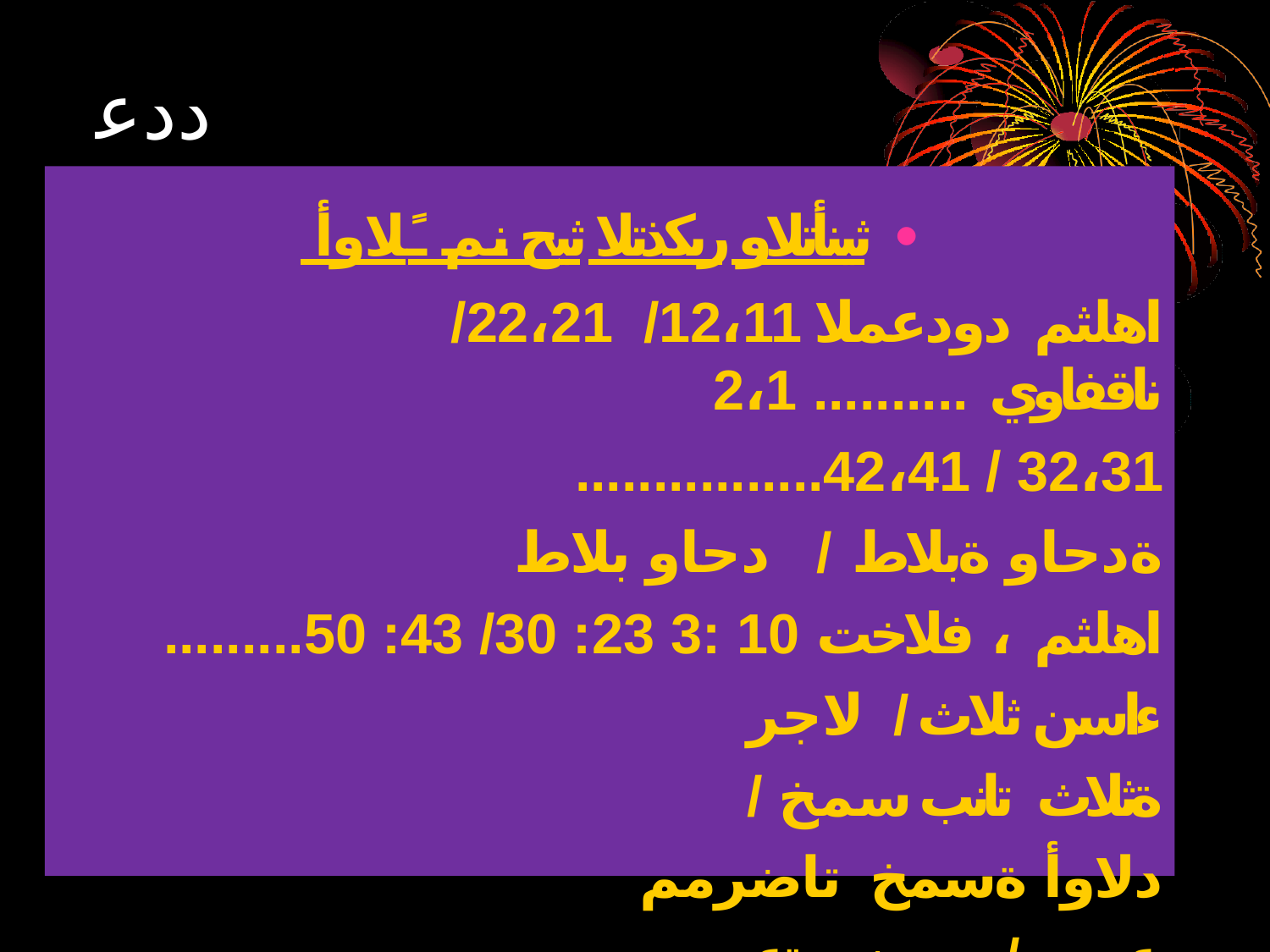

# ددعلا
 ثينأتلاو ريكذتلا ثيح نم ـًلاوأ •
/22،21  /12،11 اهلثم  دودعملا ناقفاوي   .......... 2،1
................42،41 / 32،31
ةدحاو ةبلاط  /   دحاو بلاط
.........50 :43 /30 :23 اهلثم  ، فلاخت  10 :3
ءاسن ثلاث / لاجر ةثلاث  تانب سمخ / دلاوأ ةسمخ  تاضرمم عست         /    دونج ةعست